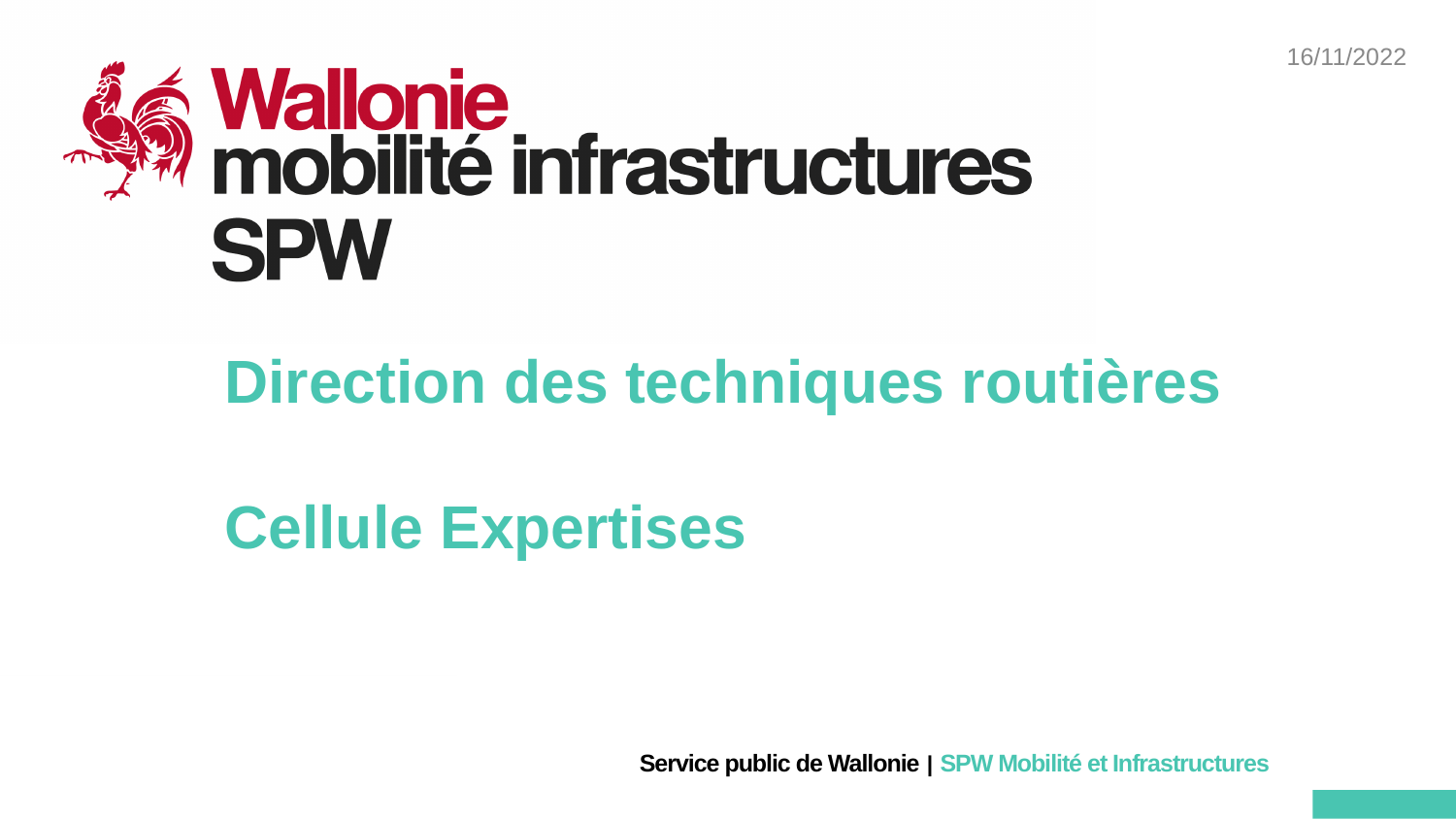

# Direction des techniques routières Cellule Expertises